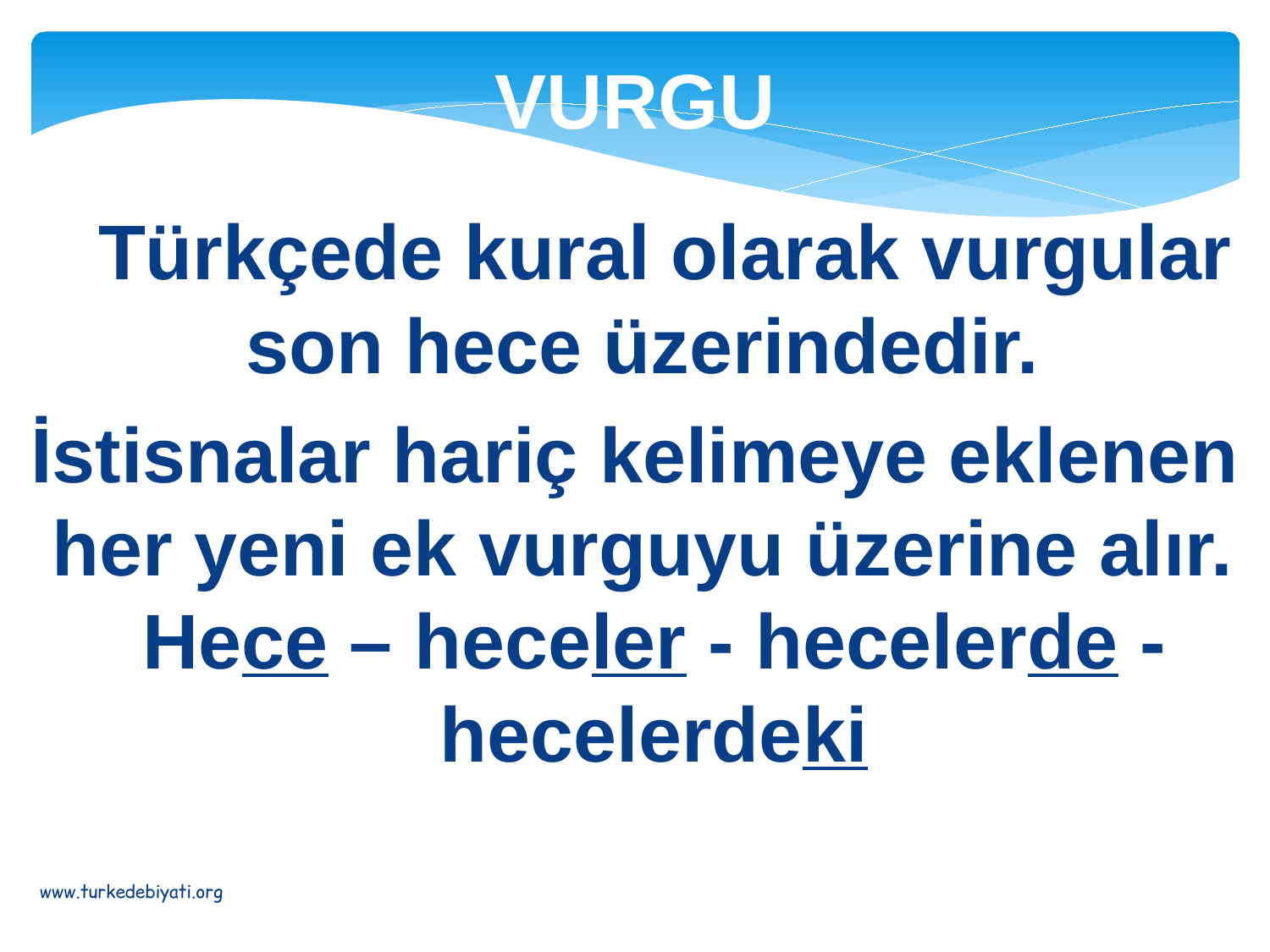

VURGU
	 Türkçede kural olarak vurgular son hece üzerindedir.
İstisnalar hariç kelimeye eklenen her yeni ek vurguyu üzerine alır.
Hece – heceler - hecelerde - hecelerdeki
www.turkedebiyati.org